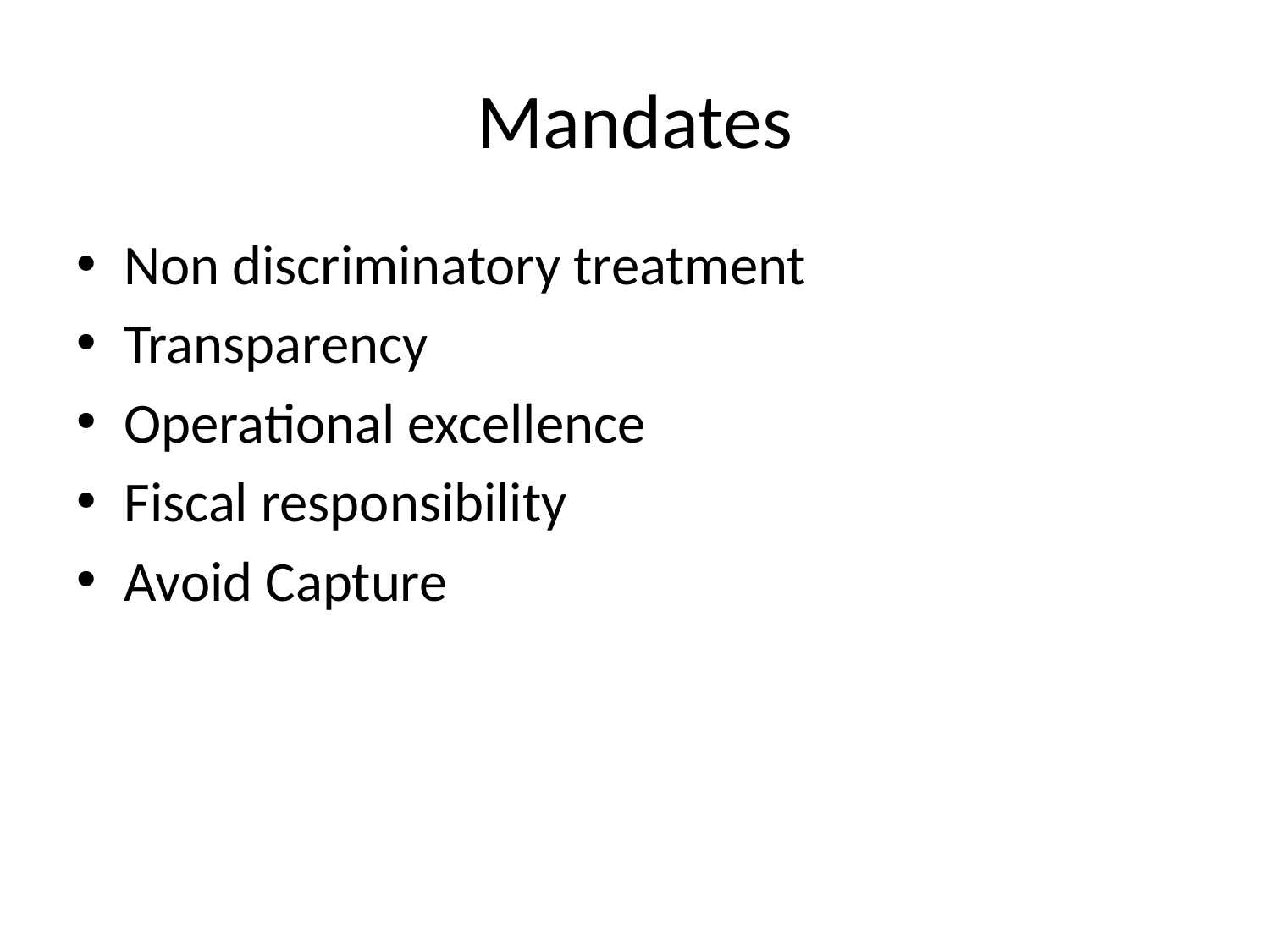

# Mandates
Non discriminatory treatment
Transparency
Operational excellence
Fiscal responsibility
Avoid Capture